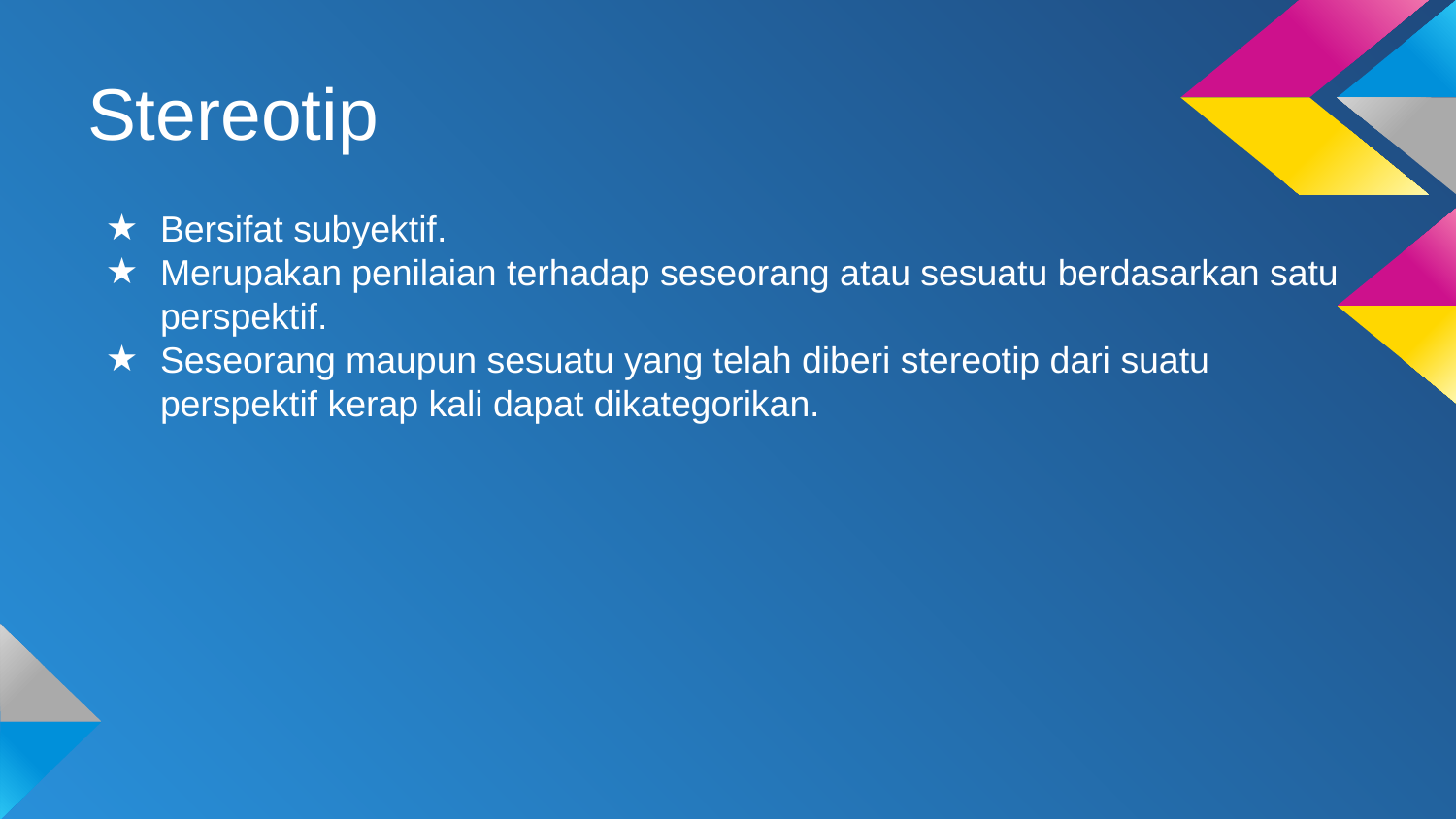

# Stereotip
Bersifat subyektif.
Merupakan penilaian terhadap seseorang atau sesuatu berdasarkan satu perspektif.
Seseorang maupun sesuatu yang telah diberi stereotip dari suatu perspektif kerap kali dapat dikategorikan.